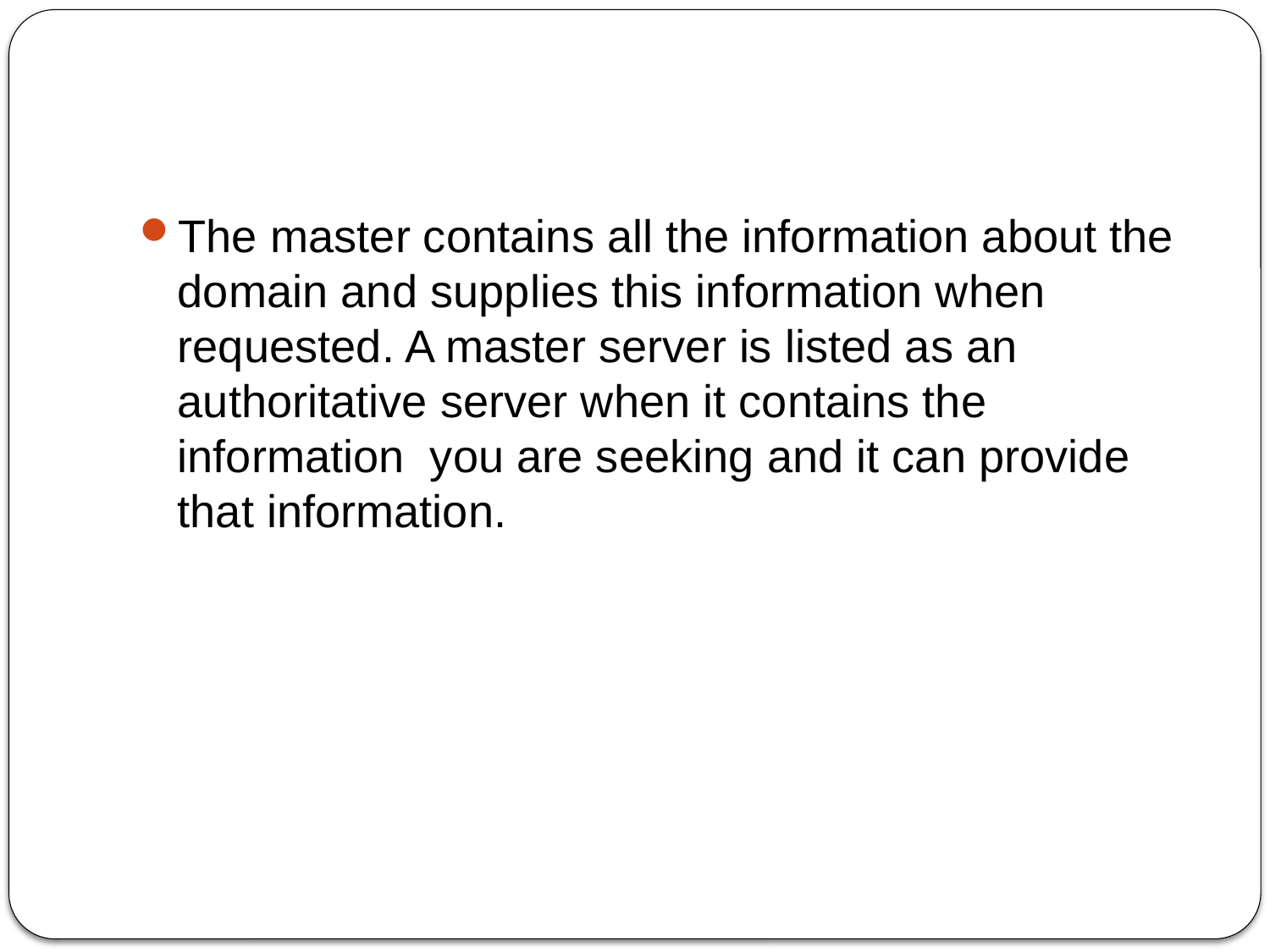

#
The master contains all the information about the domain and supplies this information when requested. A master server is listed as an authoritative server when it contains the information  you are seeking and it can provide that information.